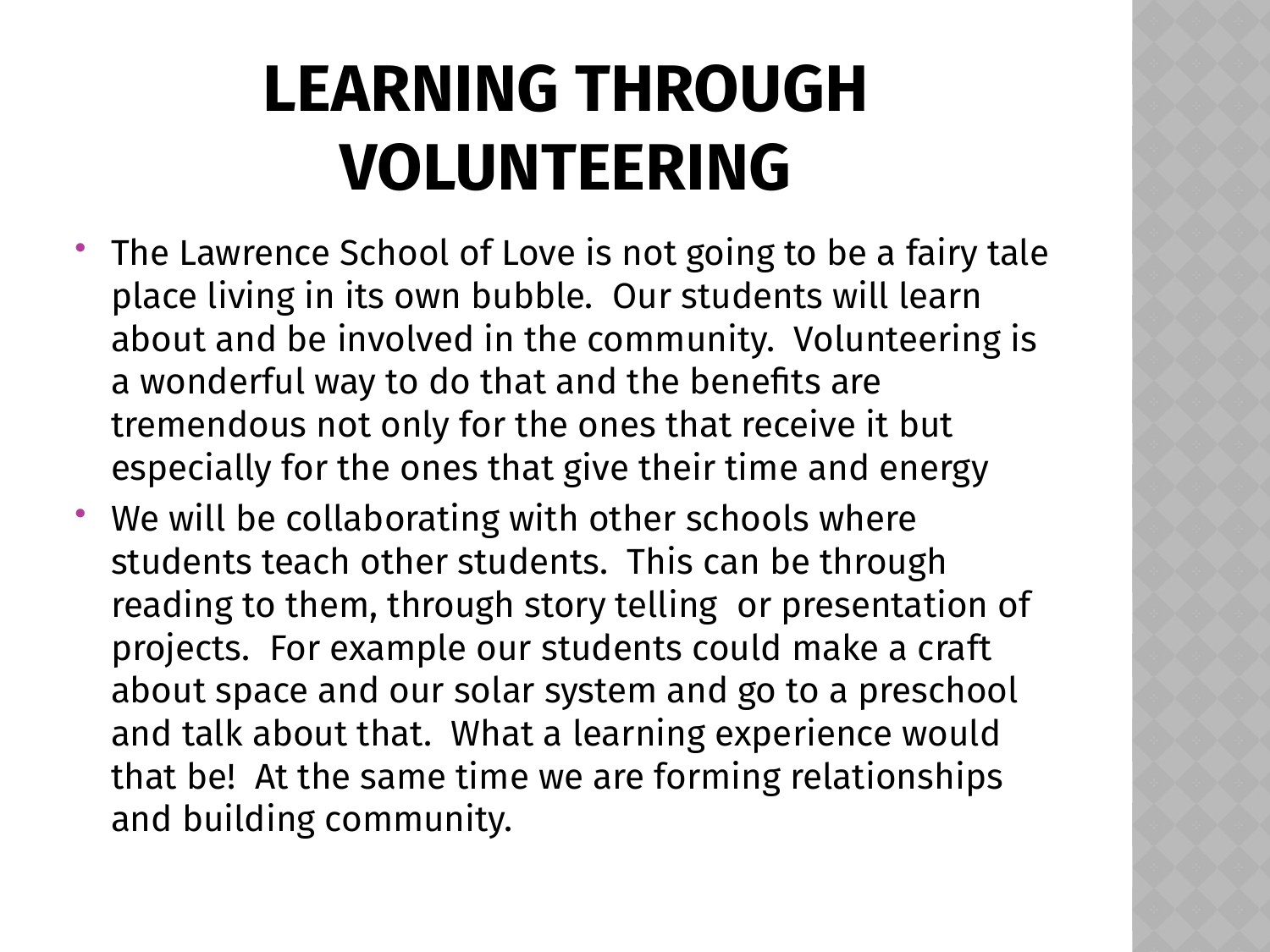

# Learning through volunteering
The Lawrence School of Love is not going to be a fairy tale place living in its own bubble.  Our students will learn about and be involved in the community.  Volunteering is a wonderful way to do that and the benefits are tremendous not only for the ones that receive it but especially for the ones that give their time and energy
We will be collaborating with other schools where students teach other students.  This can be through reading to them, through story telling  or presentation of projects.  For example our students could make a craft about space and our solar system and go to a preschool and talk about that.  What a learning experience would that be!  At the same time we are forming relationships and building community.